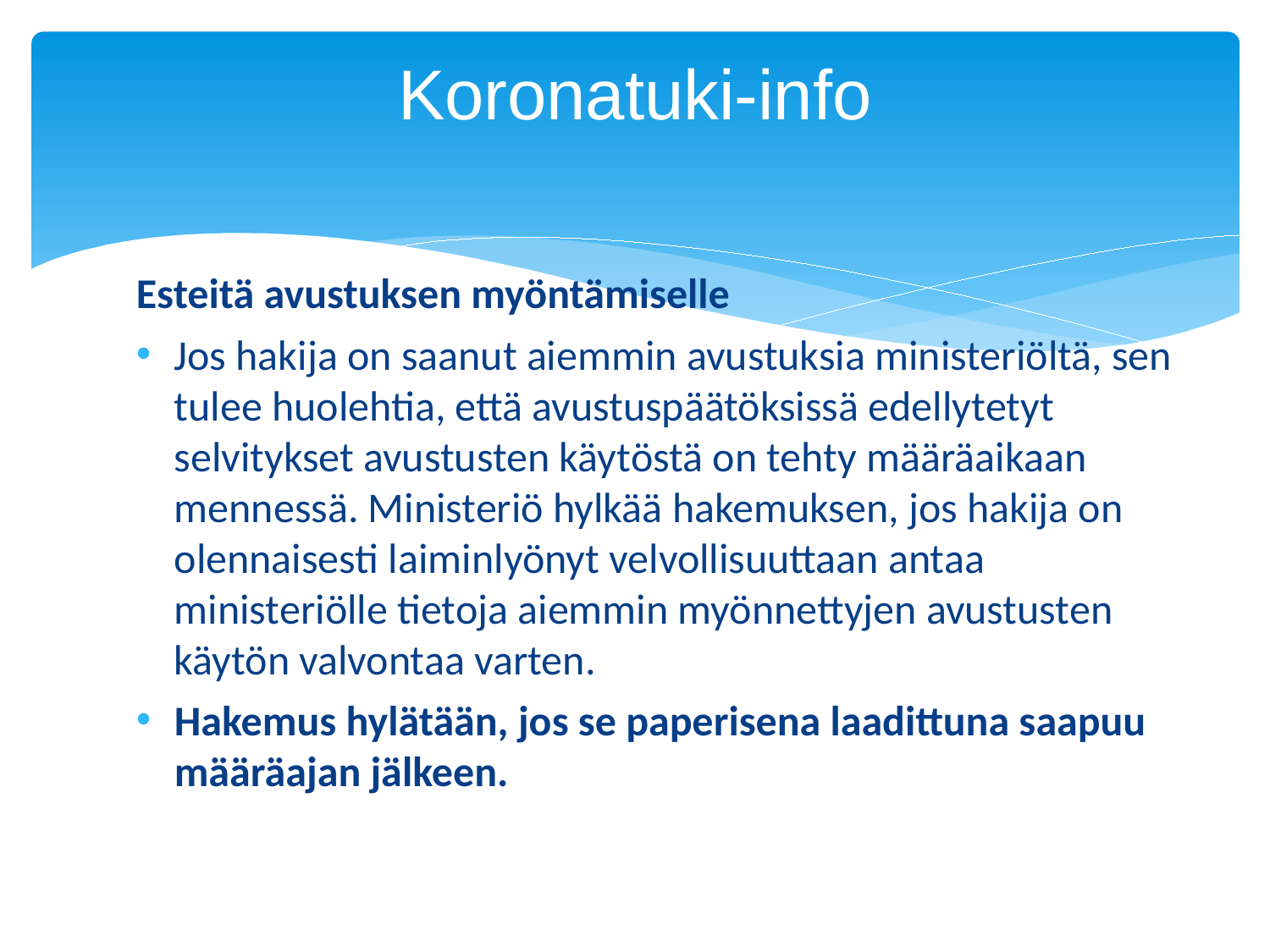

# Koronatuki-info

Esteitä avustuksen myöntämiselle
Jos hakija on saanut aiemmin avustuksia ministeriöltä, sen tulee huolehtia, että avustuspäätöksissä edellytetyt selvitykset avustusten käytöstä on tehty määräaikaan mennessä. Ministeriö hylkää hakemuksen, jos hakija on olennaisesti laiminlyönyt velvollisuuttaan antaa ministeriölle tietoja aiemmin myönnettyjen avustusten käytön valvontaa varten.
Hakemus hylätään, jos se paperisena laadittuna saapuu määräajan jälkeen.